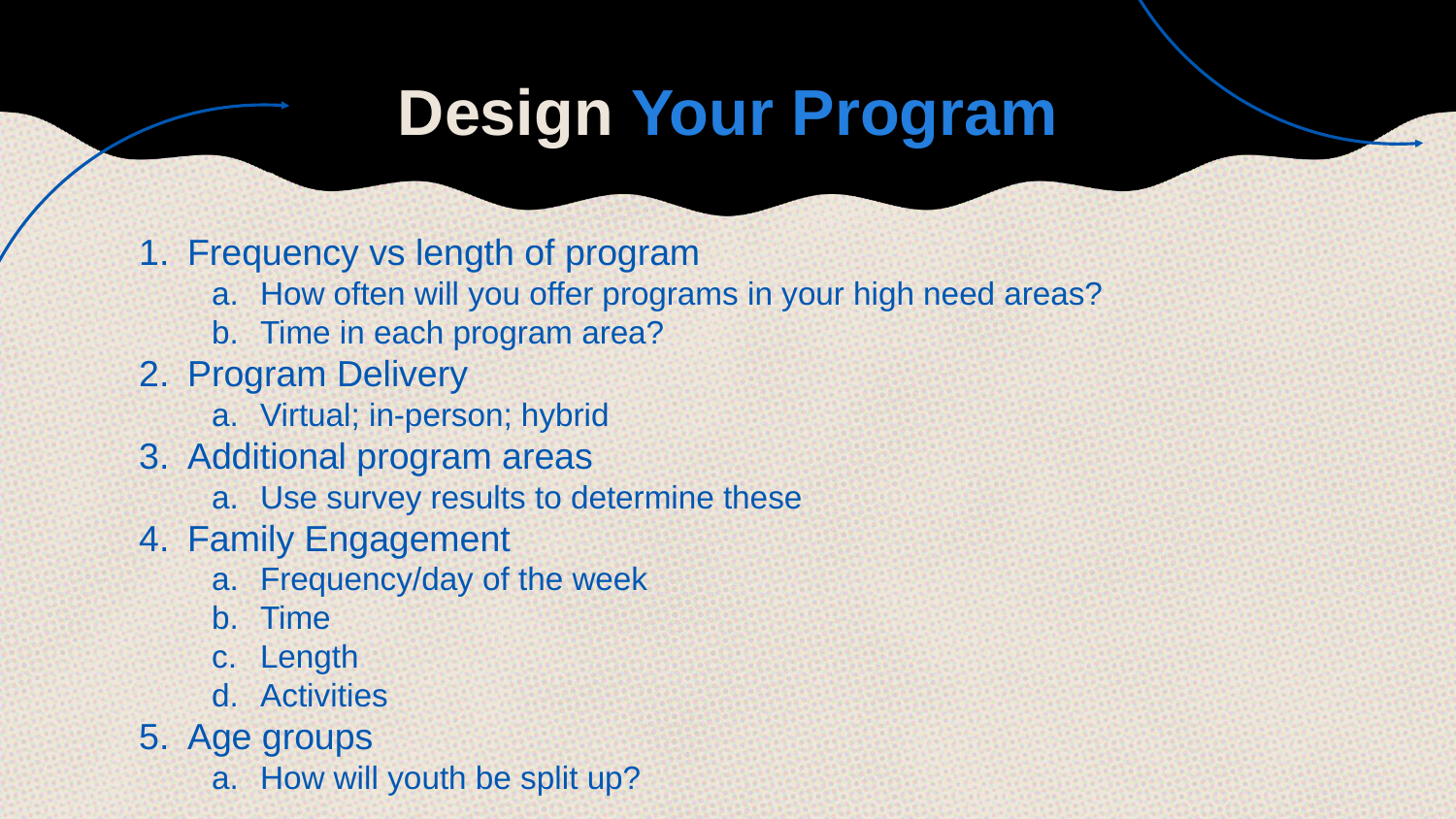

# Design Your Program
Frequency vs length of program
How often will you offer programs in your high need areas?
Time in each program area?
Program Delivery
Virtual; in-person; hybrid
Additional program areas
Use survey results to determine these
Family Engagement
Frequency/day of the week
Time
Length
Activities
Age groups
How will youth be split up?